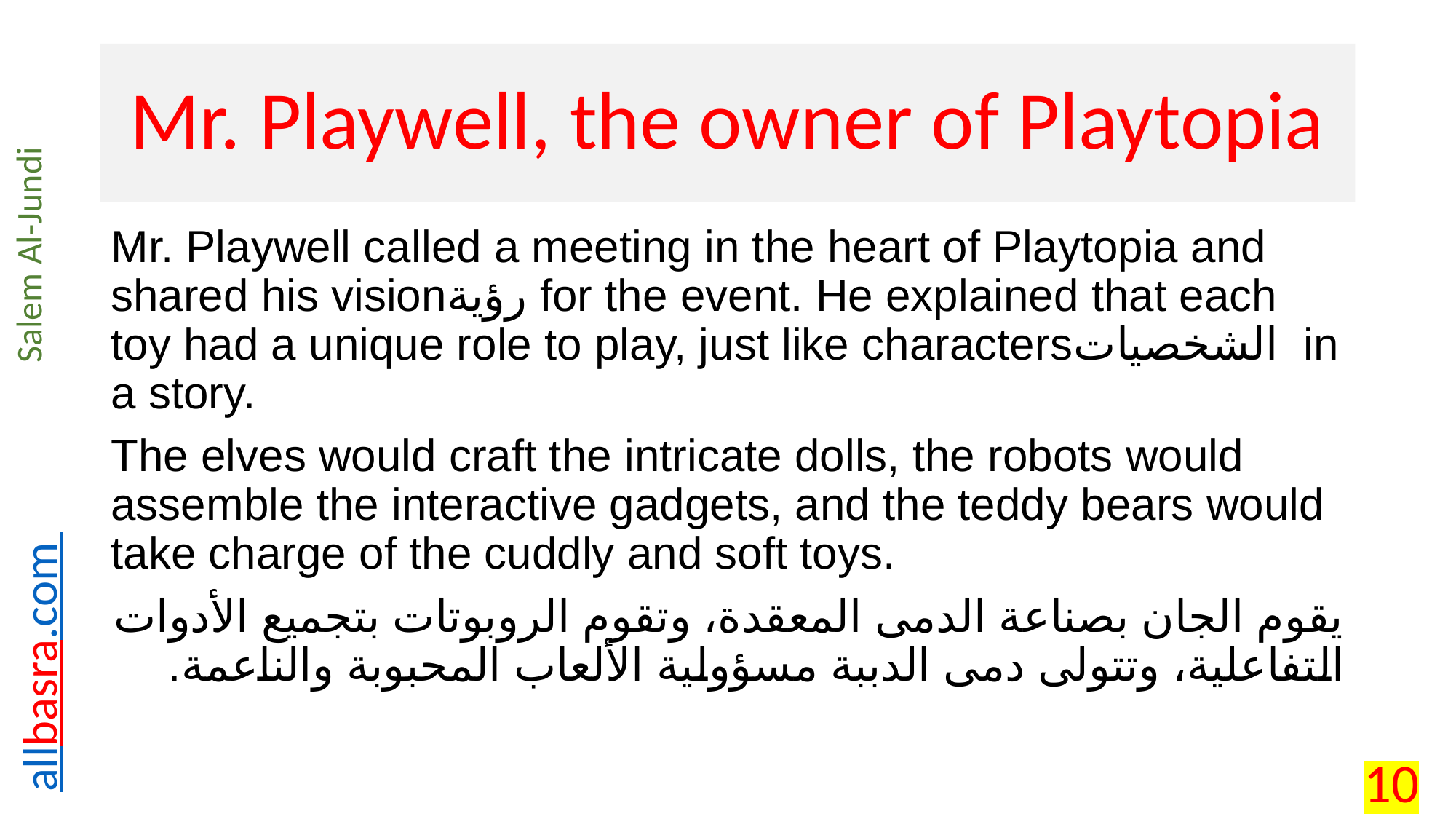

# Mr. Playwell, the owner of Playtopia
Mr. Playwell called a meeting in the heart of Playtopia and shared his visionرؤية for the event. He explained that each toy had a unique role to play, just like charactersالشخصيات  in a story.
The elves would craft the intricate dolls, the robots would assemble the interactive gadgets, and the teddy bears would take charge of the cuddly and soft toys.
يقوم الجان بصناعة الدمى المعقدة، وتقوم الروبوتات بتجميع الأدوات التفاعلية، وتتولى دمى الدببة مسؤولية الألعاب المحبوبة والناعمة.
10